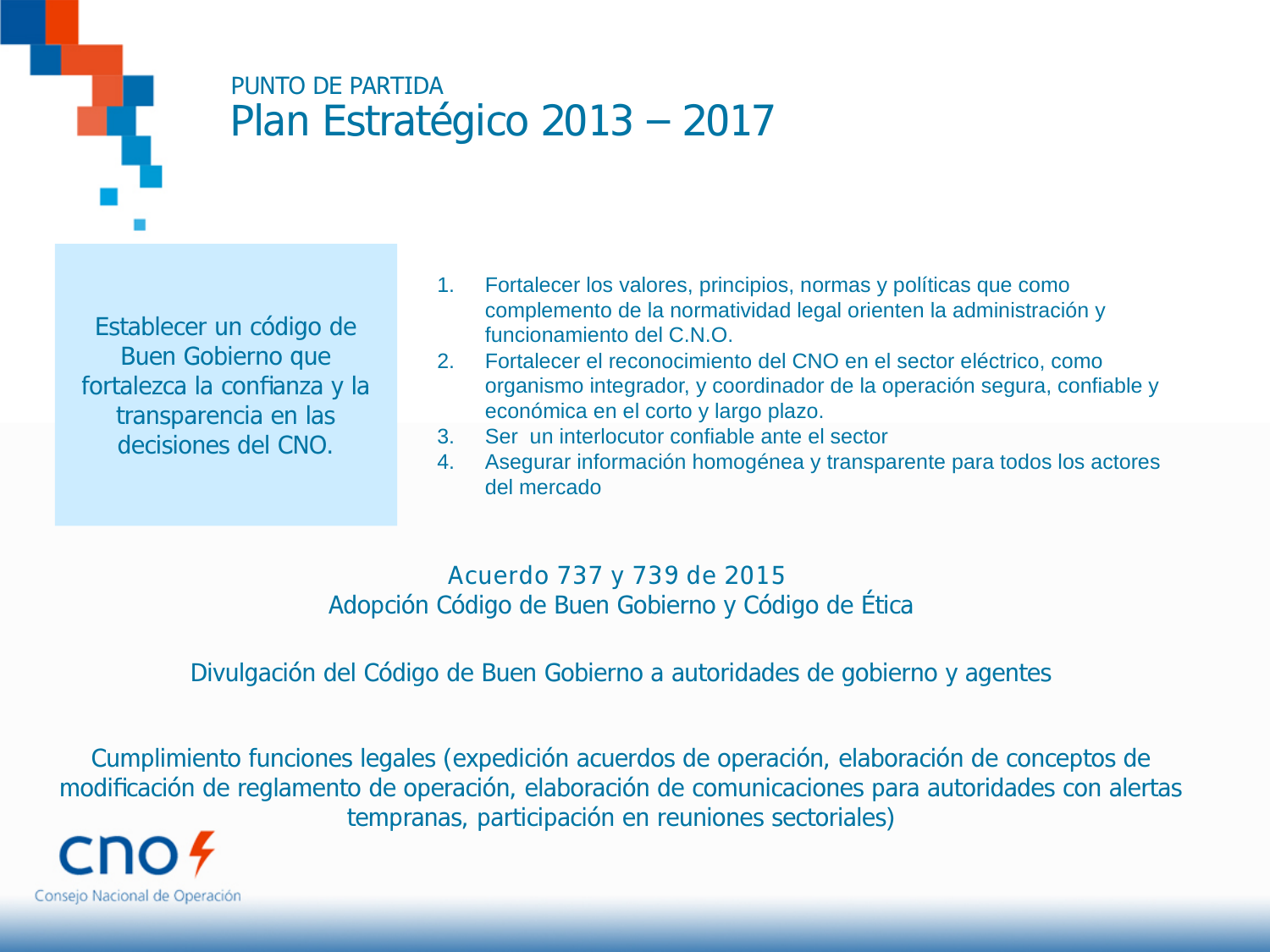

PUNTO DE PARTIDA
Plan Estratégico 2013 – 2017
Establecer un código de Buen Gobierno que fortalezca la confianza y la transparencia en las decisiones del CNO.
Fortalecer los valores, principios, normas y políticas que como complemento de la normatividad legal orienten la administración y funcionamiento del C.N.O.
Fortalecer el reconocimiento del CNO en el sector eléctrico, como organismo integrador, y coordinador de la operación segura, confiable y económica en el corto y largo plazo.
Ser  un interlocutor confiable ante el sector
Asegurar información homogénea y transparente para todos los actores del mercado
Acuerdo 737 y 739 de 2015
Adopción Código de Buen Gobierno y Código de Ética
Divulgación del Código de Buen Gobierno a autoridades de gobierno y agentes
Cumplimiento funciones legales (expedición acuerdos de operación, elaboración de conceptos de modificación de reglamento de operación, elaboración de comunicaciones para autoridades con alertas tempranas, participación en reuniones sectoriales)